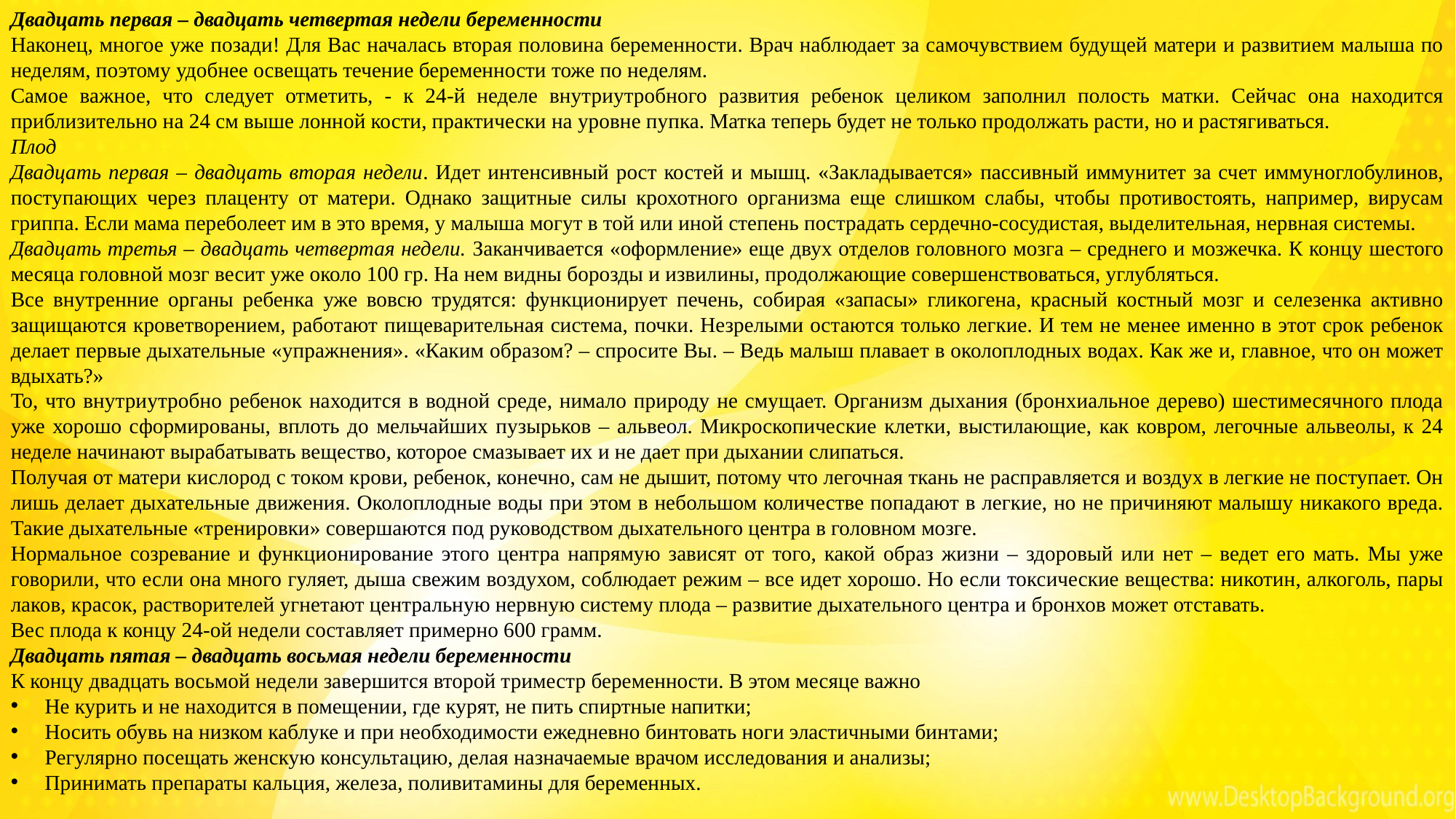

Двадцать первая – двадцать четвертая недели беременности
Наконец, многое уже позади! Для Вас началась вторая половина беременности. Врач наблюдает за самочувствием будущей матери и развитием малыша по неделям, поэтому удобнее освещать течение беременности тоже по неделям.
Самое важное, что следует отметить, - к 24-й неделе внутриутробного развития ребенок целиком заполнил полость матки. Сейчас она находится приблизительно на 24 см выше лонной кости, практически на уровне пупка. Матка теперь будет не только продолжать расти, но и растягиваться.
Плод
Двадцать первая – двадцать вторая недели. Идет интенсивный рост костей и мышц. «Закладывается» пассивный иммунитет за счет иммуноглобулинов, поступающих через плаценту от матери. Однако защитные силы крохотного организма еще слишком слабы, чтобы противостоять, например, вирусам гриппа. Если мама переболеет им в это время, у малыша могут в той или иной степень пострадать сердечно-сосудистая, выделительная, нервная системы.
Двадцать третья – двадцать четвертая недели. Заканчивается «оформление» еще двух отделов головного мозга – среднего и мозжечка. К концу шестого месяца головной мозг весит уже около 100 гр. На нем видны борозды и извилины, продолжающие совершенствоваться, углубляться.
Все внутренние органы ребенка уже вовсю трудятся: функционирует печень, собирая «запасы» гликогена, красный костный мозг и селезенка активно защищаются кроветворением, работают пищеварительная система, почки. Незрелыми остаются только легкие. И тем не менее именно в этот срок ребенок делает первые дыхательные «упражнения». «Каким образом? – спросите Вы. – Ведь малыш плавает в околоплодных водах. Как же и, главное, что он может вдыхать?»
То, что внутриутробно ребенок находится в водной среде, нимало природу не смущает. Организм дыхания (бронхиальное дерево) шестимесячного плода уже хорошо сформированы, вплоть до мельчайших пузырьков – альвеол. Микроскопические клетки, выстилающие, как ковром, легочные альвеолы, к 24 неделе начинают вырабатывать вещество, которое смазывает их и не дает при дыхании слипаться.
Получая от матери кислород с током крови, ребенок, конечно, сам не дышит, потому что легочная ткань не расправляется и воздух в легкие не поступает. Он лишь делает дыхательные движения. Околоплодные воды при этом в небольшом количестве попадают в легкие, но не причиняют малышу никакого вреда. Такие дыхательные «тренировки» совершаются под руководством дыхательного центра в головном мозге.
Нормальное созревание и функционирование этого центра напрямую зависят от того, какой образ жизни – здоровый или нет – ведет его мать. Мы уже говорили, что если она много гуляет, дыша свежим воздухом, соблюдает режим – все идет хорошо. Но если токсические вещества: никотин, алкоголь, пары лаков, красок, растворителей угнетают центральную нервную систему плода – развитие дыхательного центра и бронхов может отставать.
Вес плода к концу 24-ой недели составляет примерно 600 грамм.
Двадцать пятая – двадцать восьмая недели беременности
К концу двадцать восьмой недели завершится второй триместр беременности. В этом месяце важно
Не курить и не находится в помещении, где курят, не пить спиртные напитки;
Носить обувь на низком каблуке и при необходимости ежедневно бинтовать ноги эластичными бинтами;
Регулярно посещать женскую консультацию, делая назначаемые врачом исследования и анализы;
Принимать препараты кальция, железа, поливитамины для беременных.